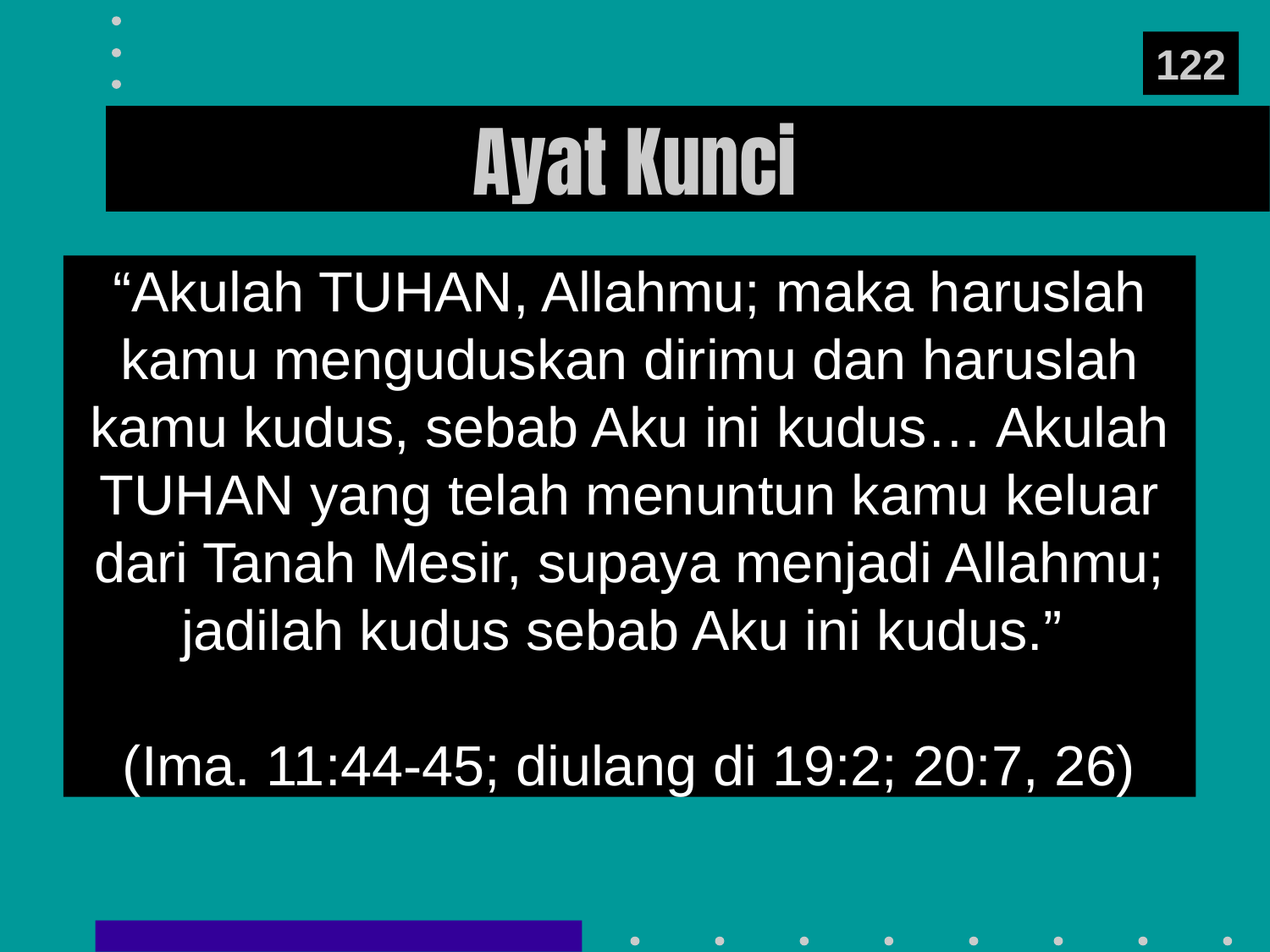

122
# Ayat Kunci
“Akulah TUHAN, Allahmu; maka haruslah kamu menguduskan dirimu dan haruslah kamu kudus, sebab Aku ini kudus… Akulah TUHAN yang telah menuntun kamu keluar dari Tanah Mesir, supaya menjadi Allahmu; jadilah kudus sebab Aku ini kudus.”

(Ima. 11:44-45; diulang di 19:2; 20:7, 26)